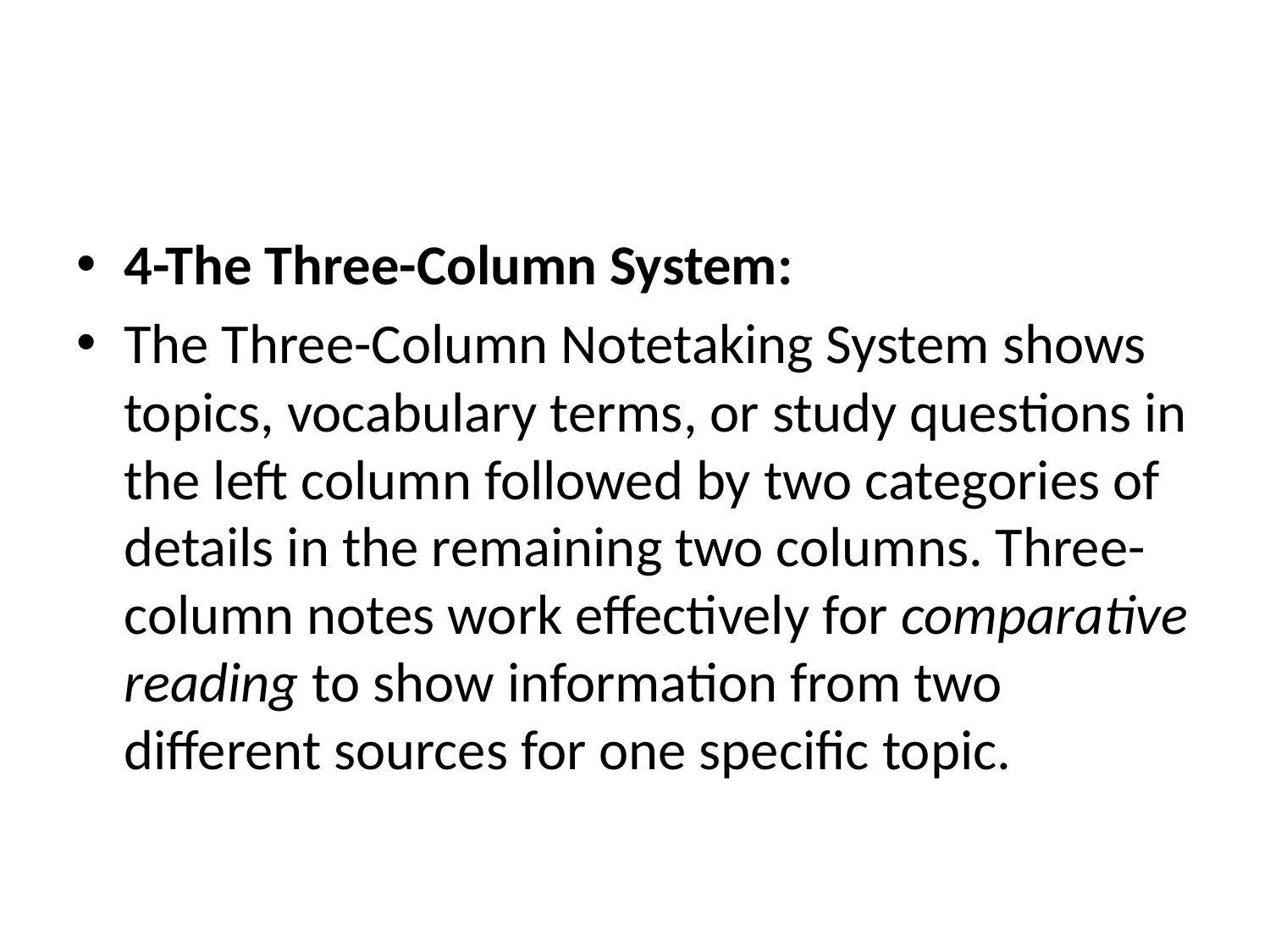

#
4-The Three-Column System:
The Three-Column Notetaking System shows topics, vocabulary terms, or study questions in the left column followed by two categories of details in the remaining two columns. Three-column notes work effectively for comparative reading to show information from two different sources for one specific topic.